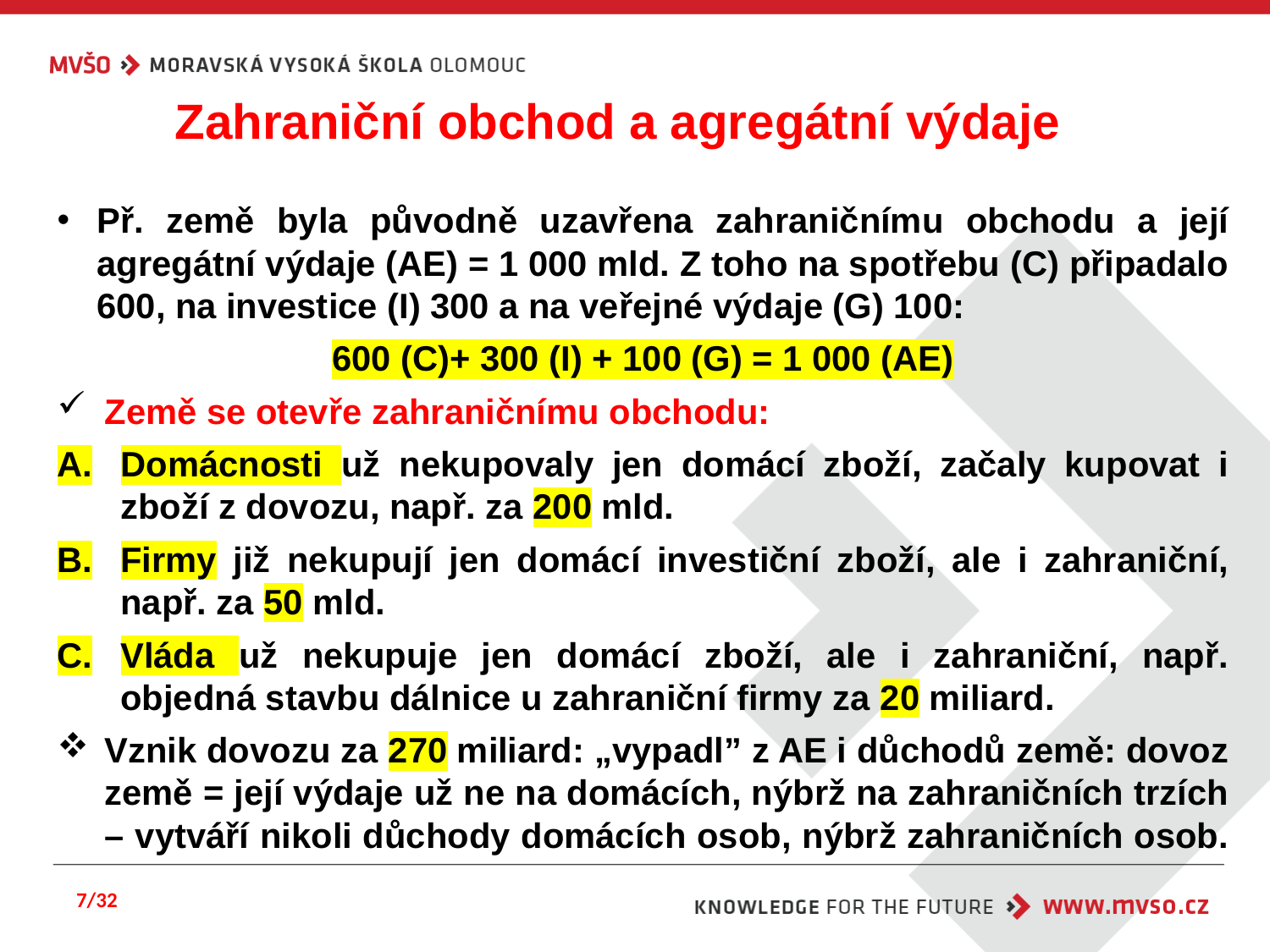

# Zahraniční obchod a agregátní výdaje
Př. země byla původně uzavřena zahraničnímu obchodu a její agregátní výdaje (AE) = 1 000 mld. Z toho na spotřebu (C) připadalo 600, na investice (I) 300 a na veřejné výdaje (G) 100:
600 (C)+ 300 (I) + 100 (G) = 1 000 (AE)
Země se otevře zahraničnímu obchodu:
Domácnosti už nekupovaly jen domácí zboží, začaly kupovat i zboží z dovozu, např. za 200 mld.
Firmy již nekupují jen domácí investiční zboží, ale i zahraniční, např. za 50 mld.
Vláda už nekupuje jen domácí zboží, ale i zahraniční, např. objedná stavbu dálnice u zahraniční firmy za 20 miliard.
Vznik dovozu za 270 miliard: „vypadl” z AE i důchodů země: dovoz země = její výdaje už ne na domácích, nýbrž na zahraničních trzích – vytváří nikoli důchody domácích osob, nýbrž zahraničních osob.
7/32